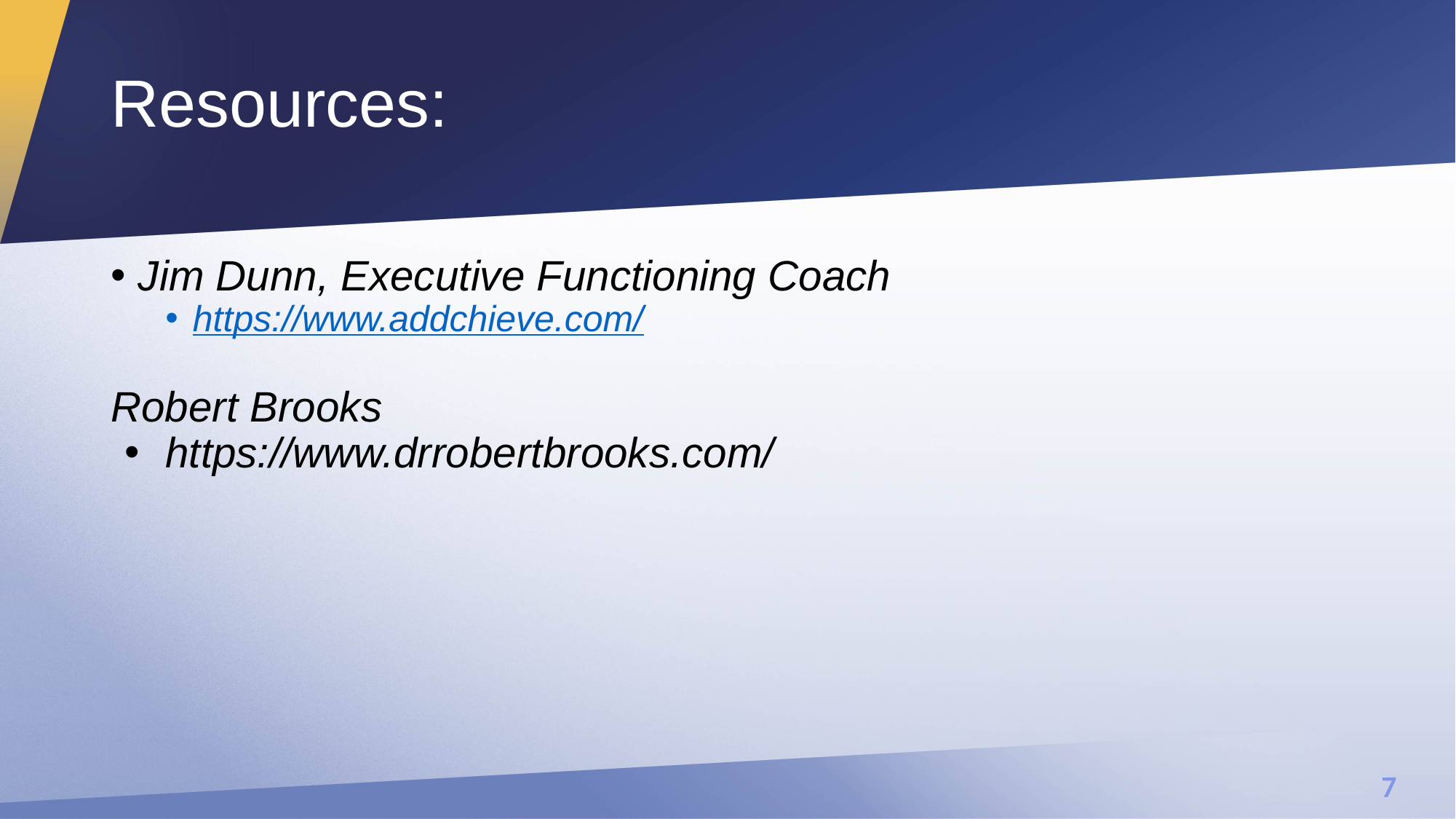

# Resources:
Jim Dunn, Executive Functioning Coach
https://www.addchieve.com/

Robert Brooks
https://www.drrobertbrooks.com/